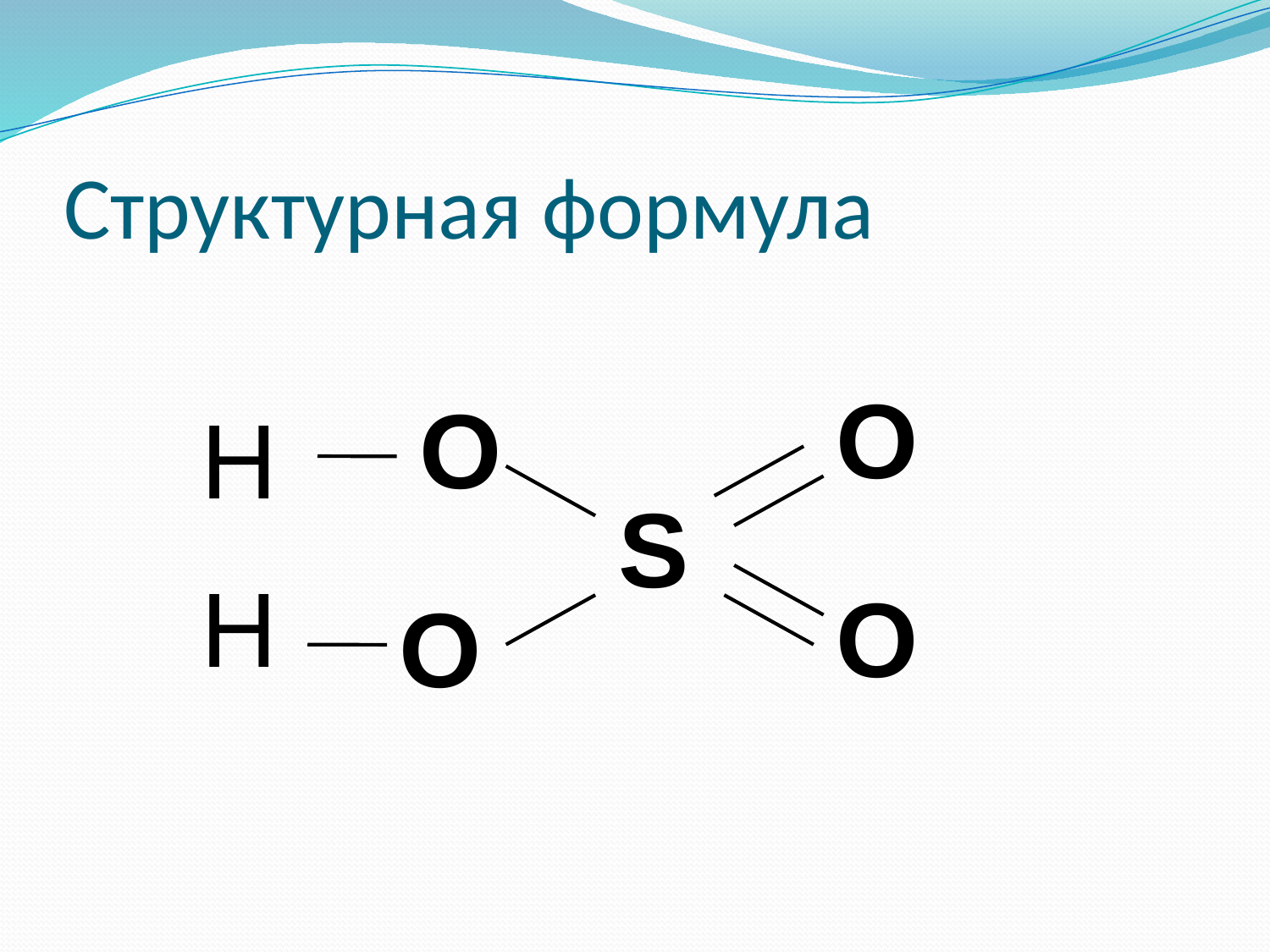

# Структурная формула
O
O
H
S
H
O
O